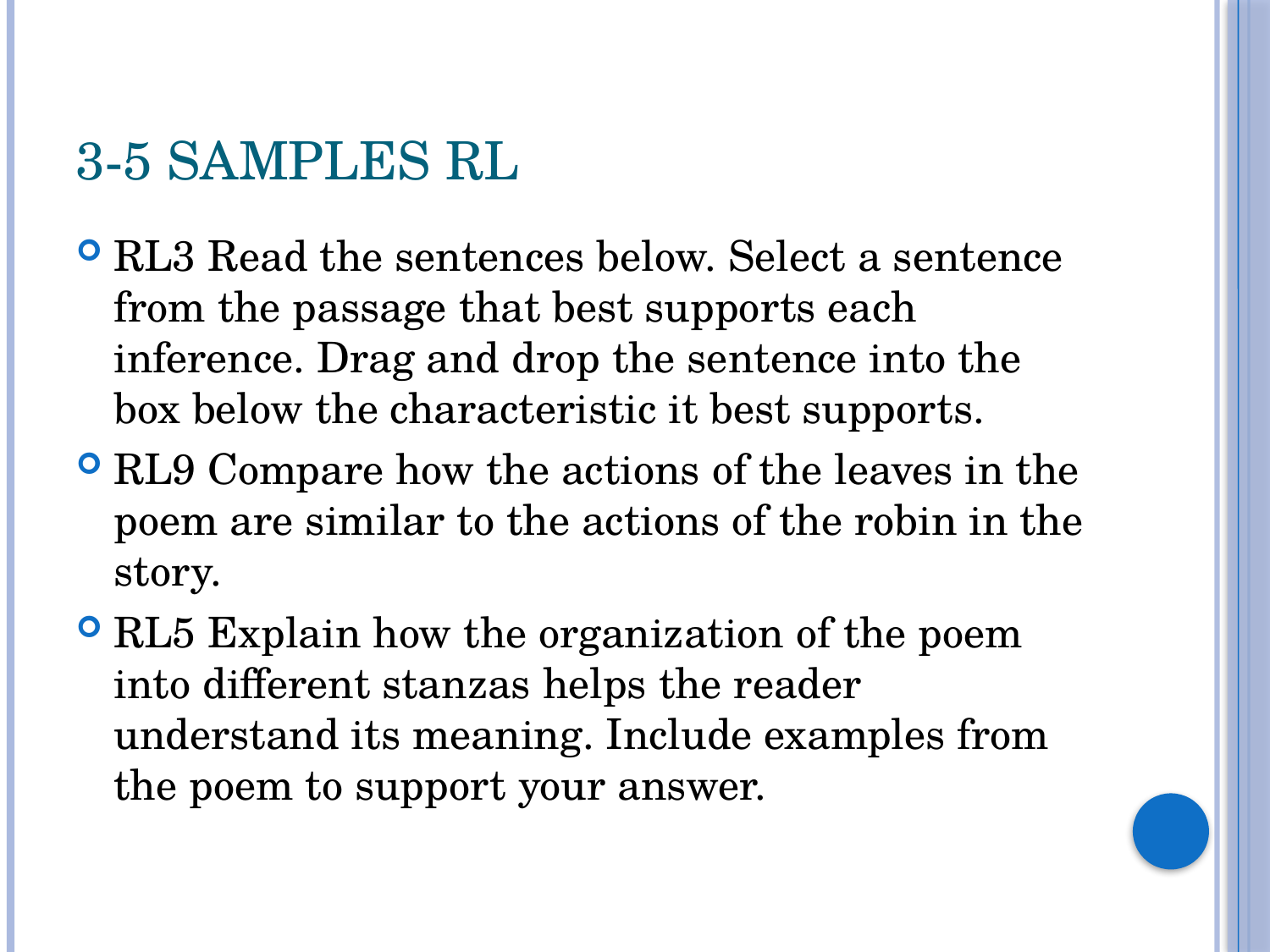

# 3-5 Samples RL
RL3 Read the sentences below. Select a sentence from the passage that best supports each inference. Drag and drop the sentence into the box below the characteristic it best supports.
RL9 Compare how the actions of the leaves in the poem are similar to the actions of the robin in the story.
RL5 Explain how the organization of the poem into different stanzas helps the reader understand its meaning. Include examples from the poem to support your answer.